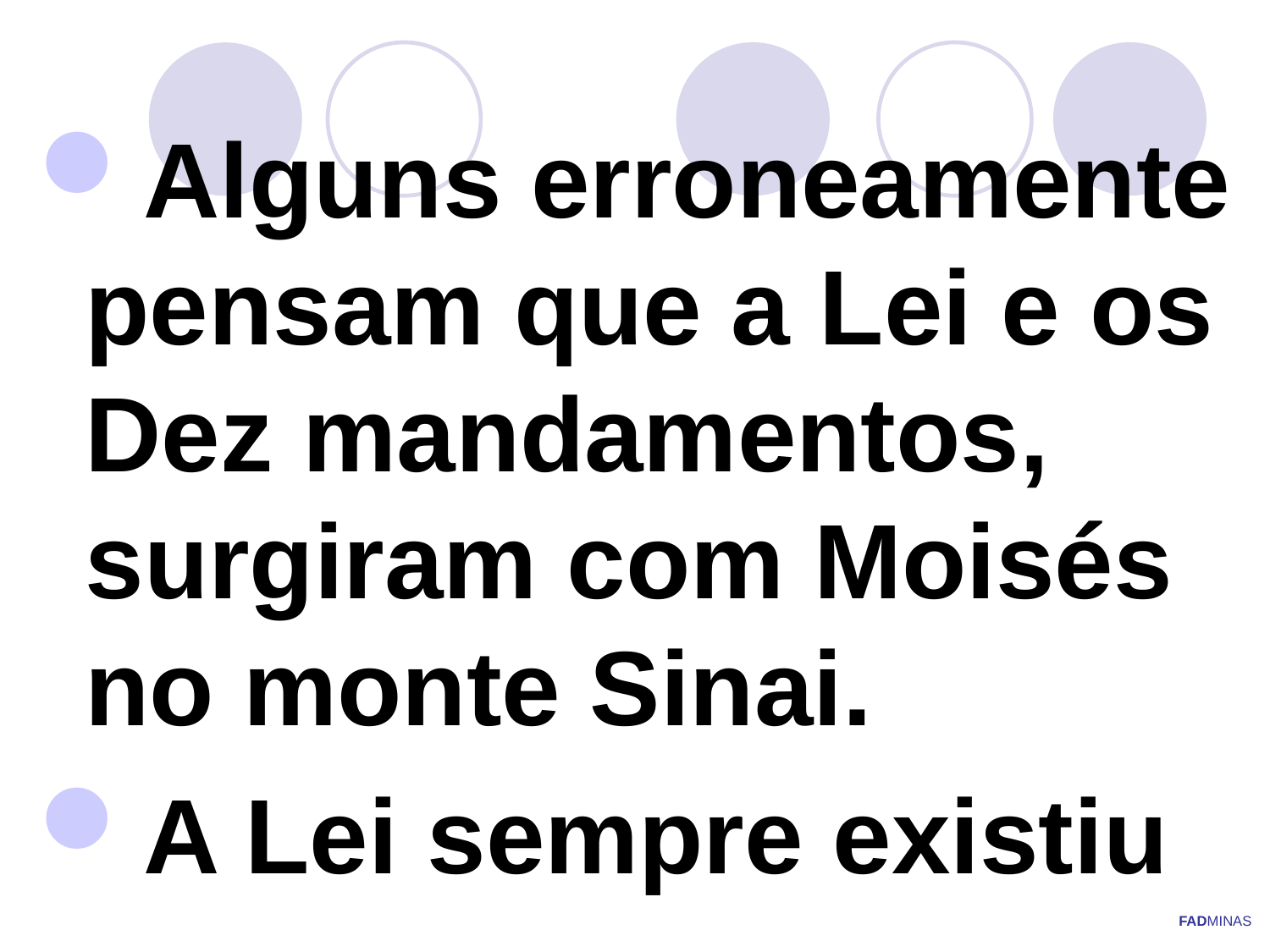

Alguns erroneamente pensam que a Lei e os Dez mandamentos, surgiram com Moisés no monte Sinai.
A Lei sempre existiu
FADMINAS